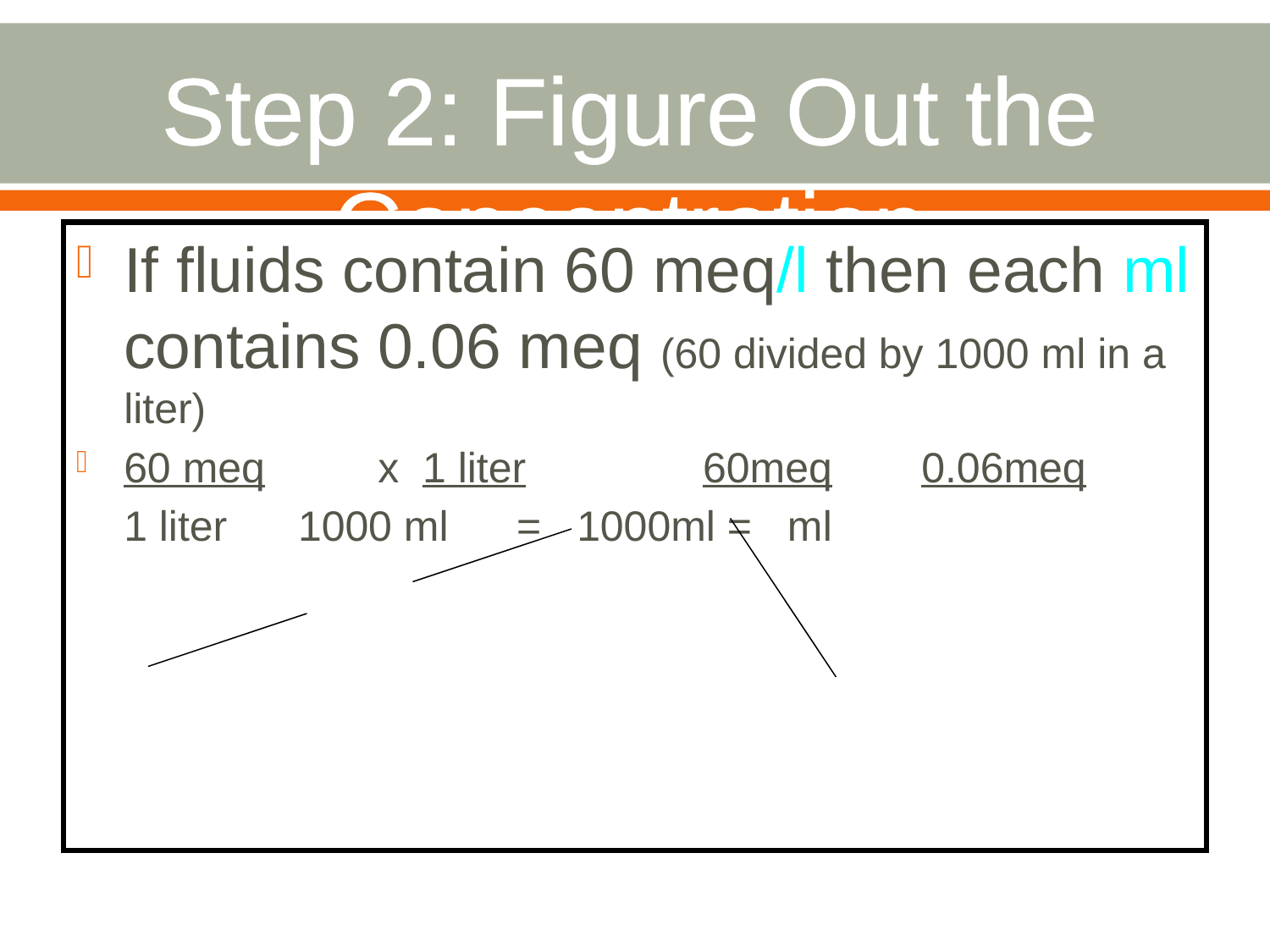

# Step 2: Figure Out the Concentration
If fluids contain 60 meq/l then each ml contains 0.06 meq (60 divided by 1000 ml in a liter)
60 meq	x  1 liter	      60meq	   0.06meq
	1 liter	    1000 ml	 =   1000ml =   ml